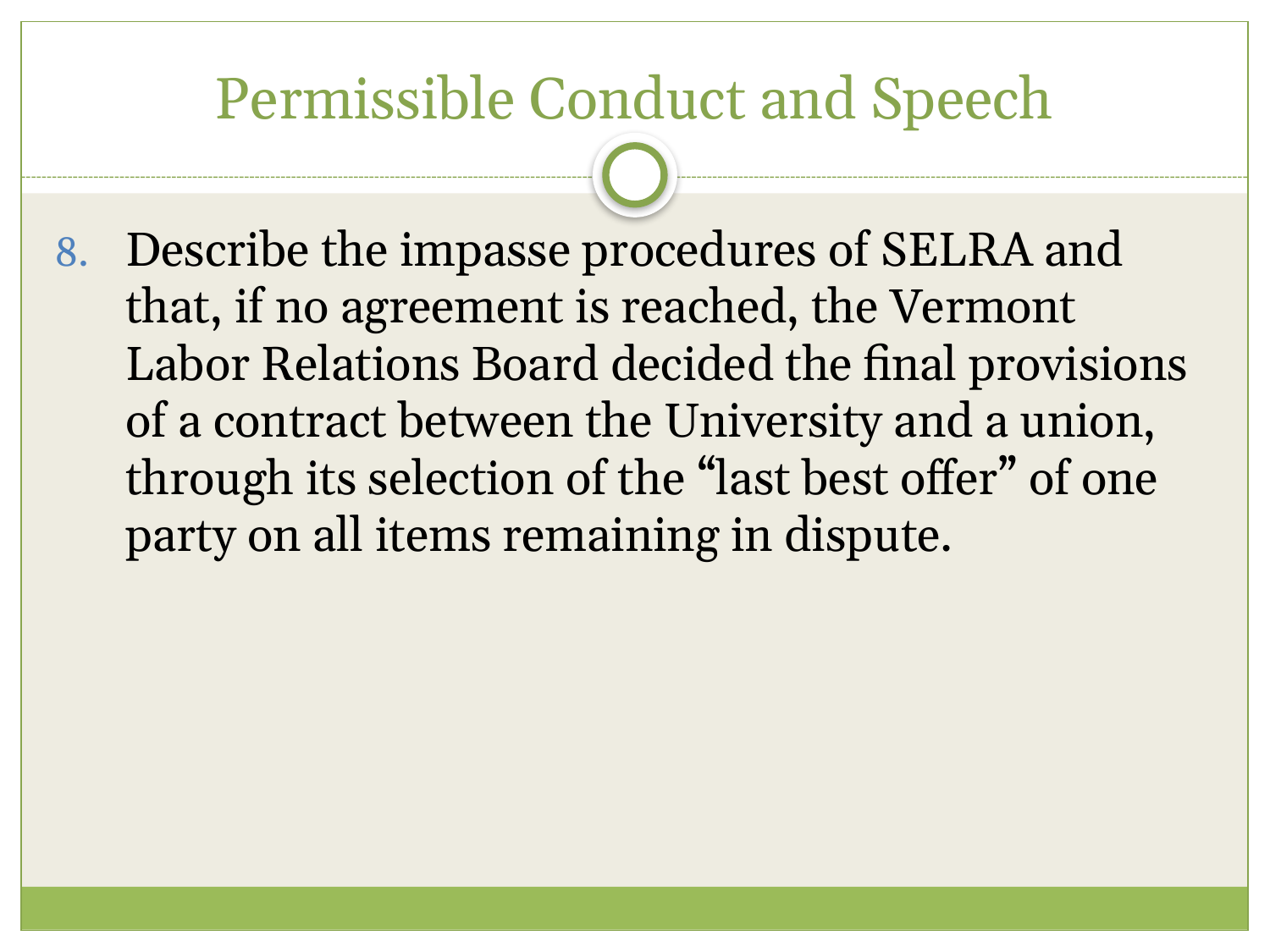

# Permissible Conduct and Speech
Describe the impasse procedures of SELRA and that, if no agreement is reached, the Vermont Labor Relations Board decided the final provisions of a contract between the University and a union, through its selection of the “last best offer” of one party on all items remaining in dispute.